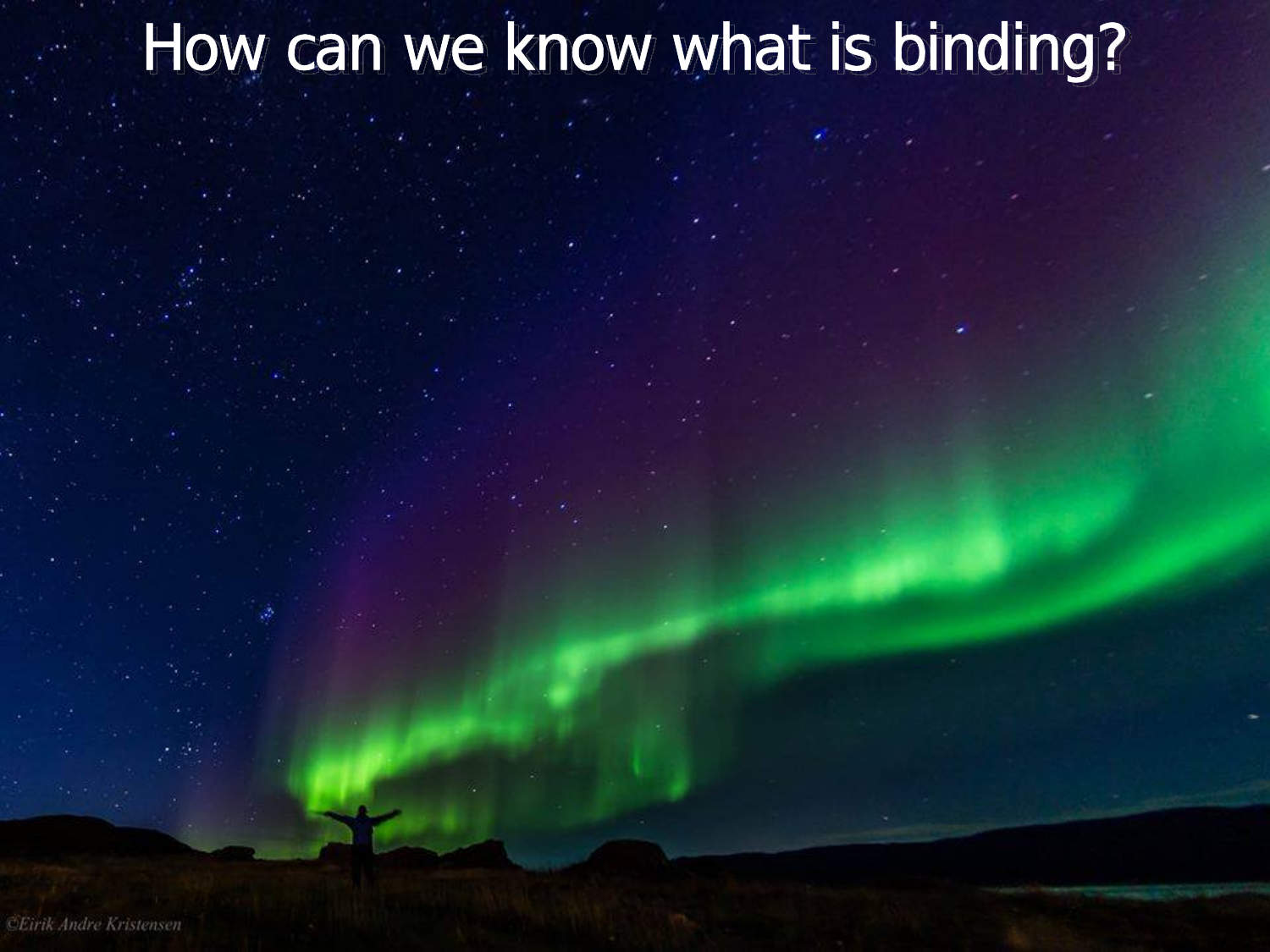

How can we know what is binding?